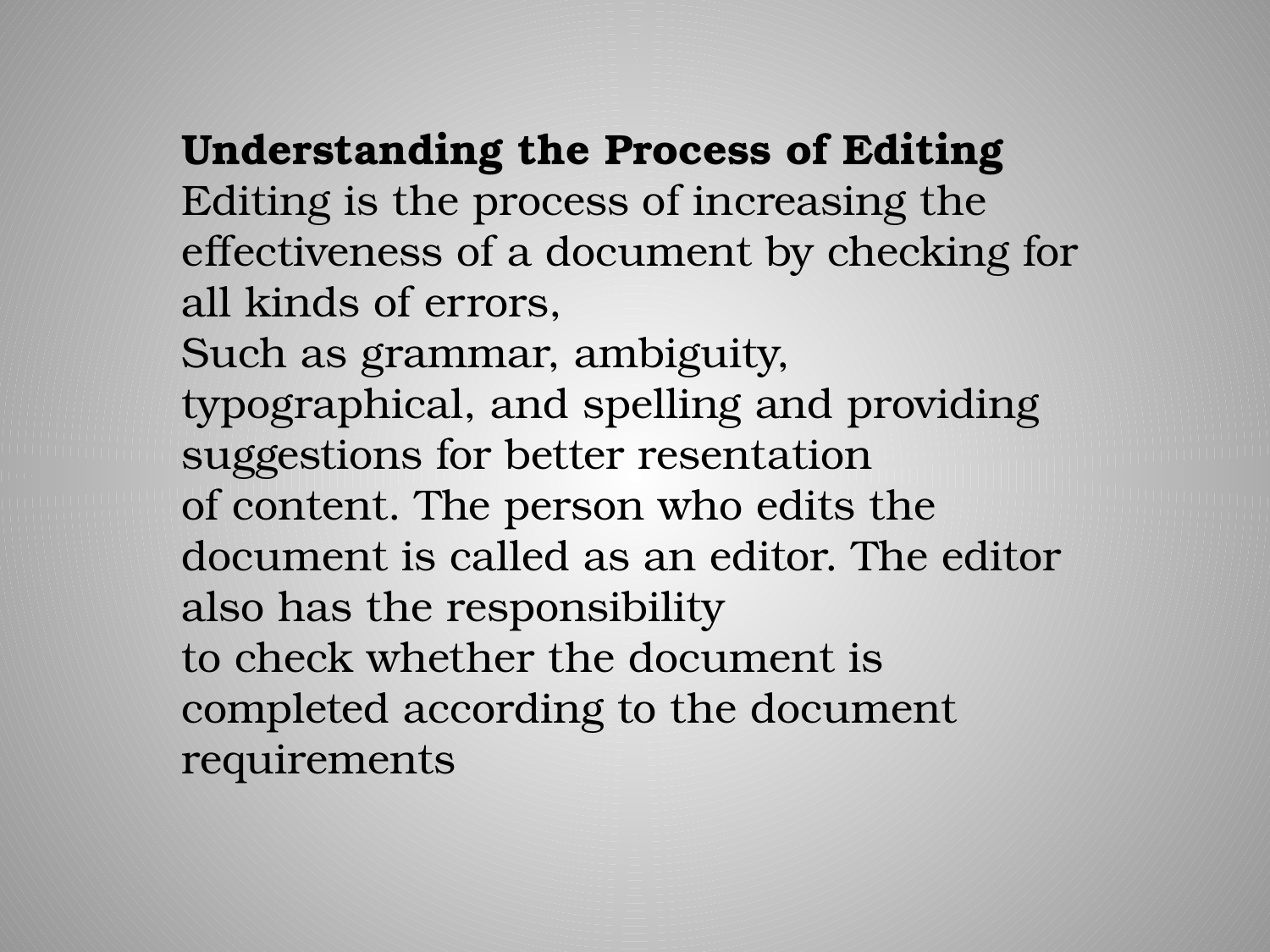

Understanding the Process of Editing
Editing is the process of increasing the effectiveness of a document by checking for all kinds of errors,
Such as grammar, ambiguity, typographical, and spelling and providing suggestions for better resentation
of content. The person who edits the document is called as an editor. The editor also has the responsibility
to check whether the document is completed according to the document requirements